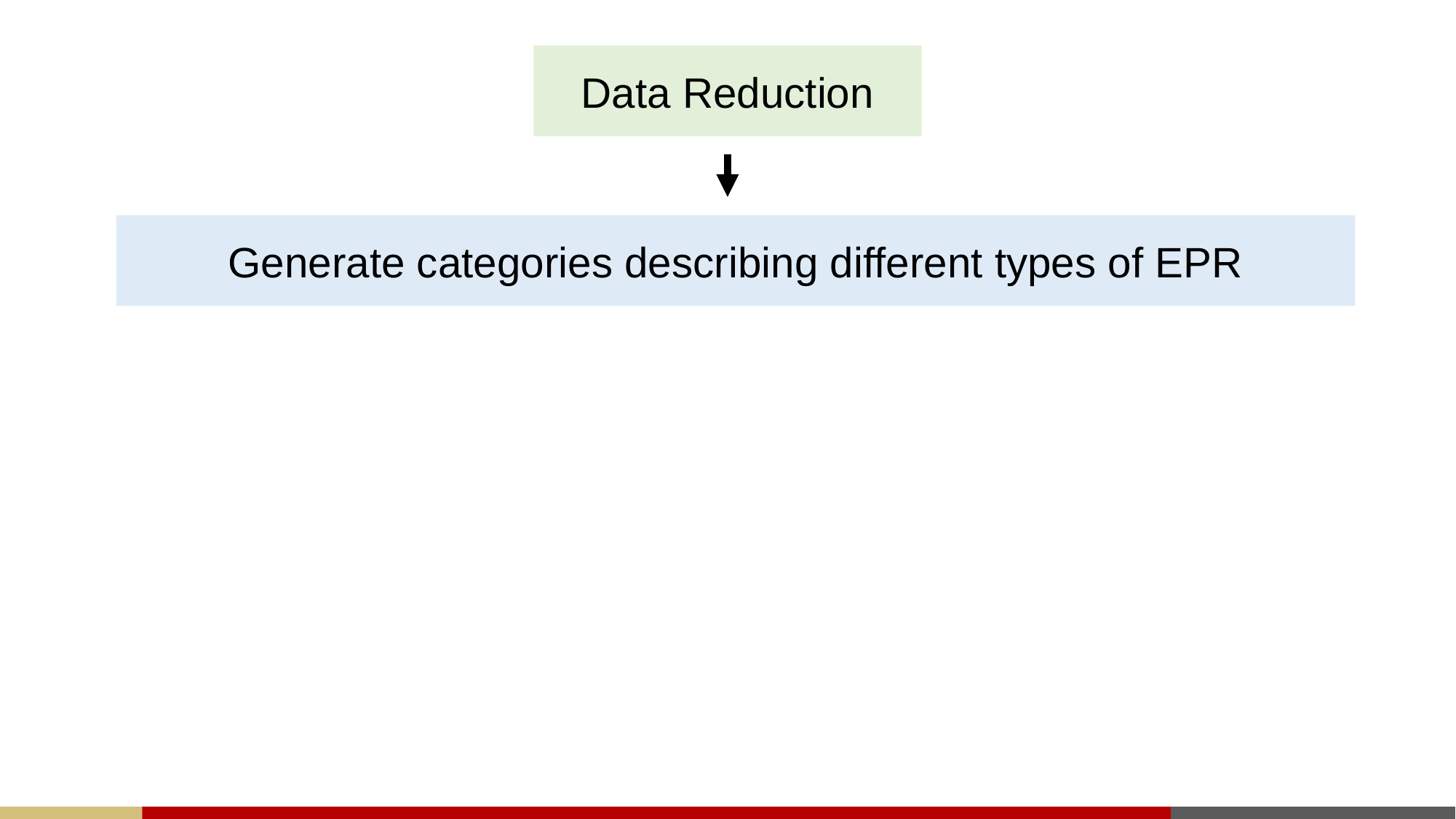

Data Reduction
Generate categories describing different types of EPR